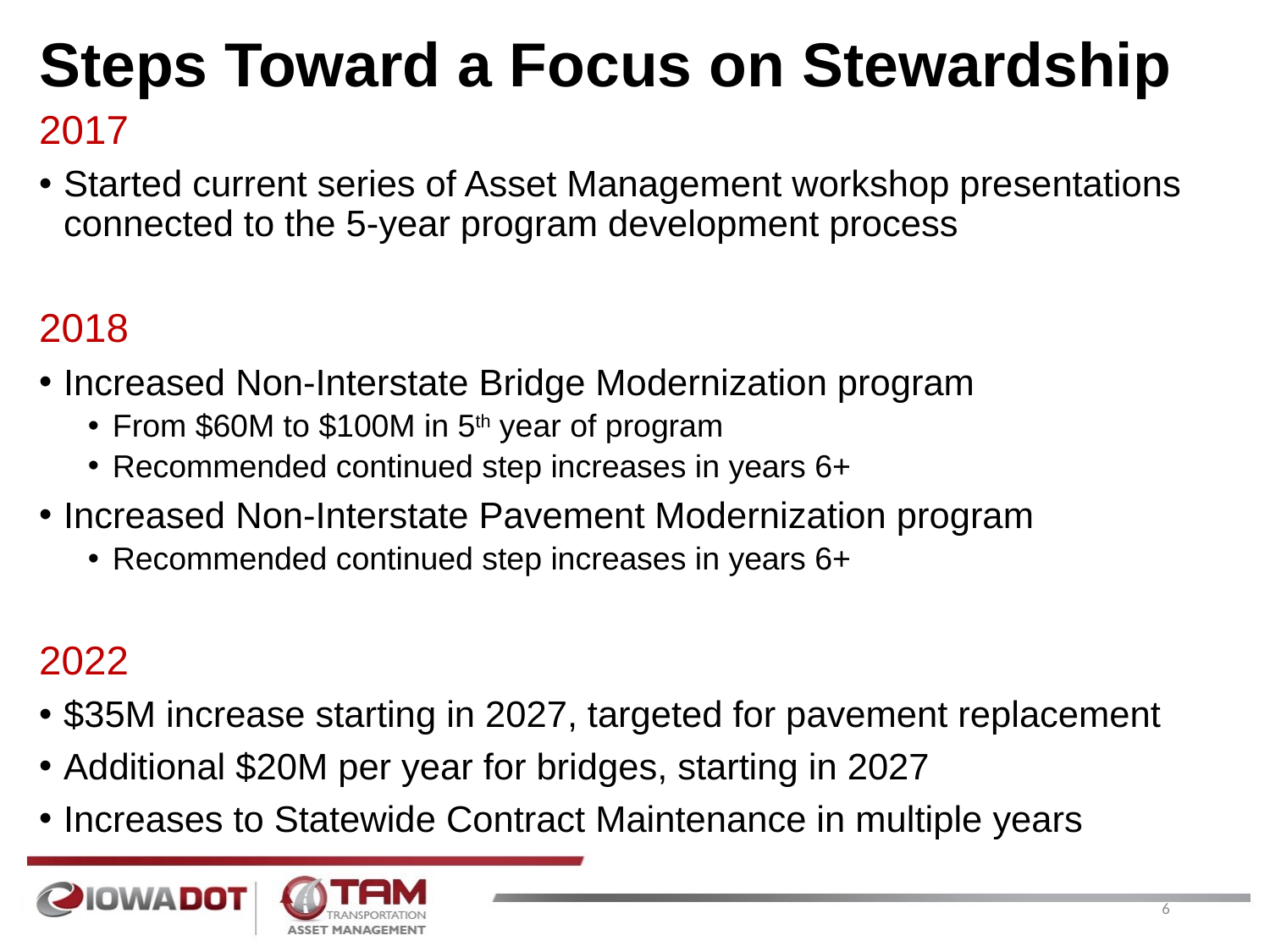

# Steps Toward a Focus on Stewardship
2017
Started current series of Asset Management workshop presentations connected to the 5-year program development process

2018
Increased Non-Interstate Bridge Modernization program
From $60M to $100M in 5th year of program
Recommended continued step increases in years 6+
Increased Non-Interstate Pavement Modernization program
Recommended continued step increases in years 6+

2022
$35M increase starting in 2027, targeted for pavement replacement
Additional $20M per year for bridges, starting in 2027
Increases to Statewide Contract Maintenance in multiple years
6